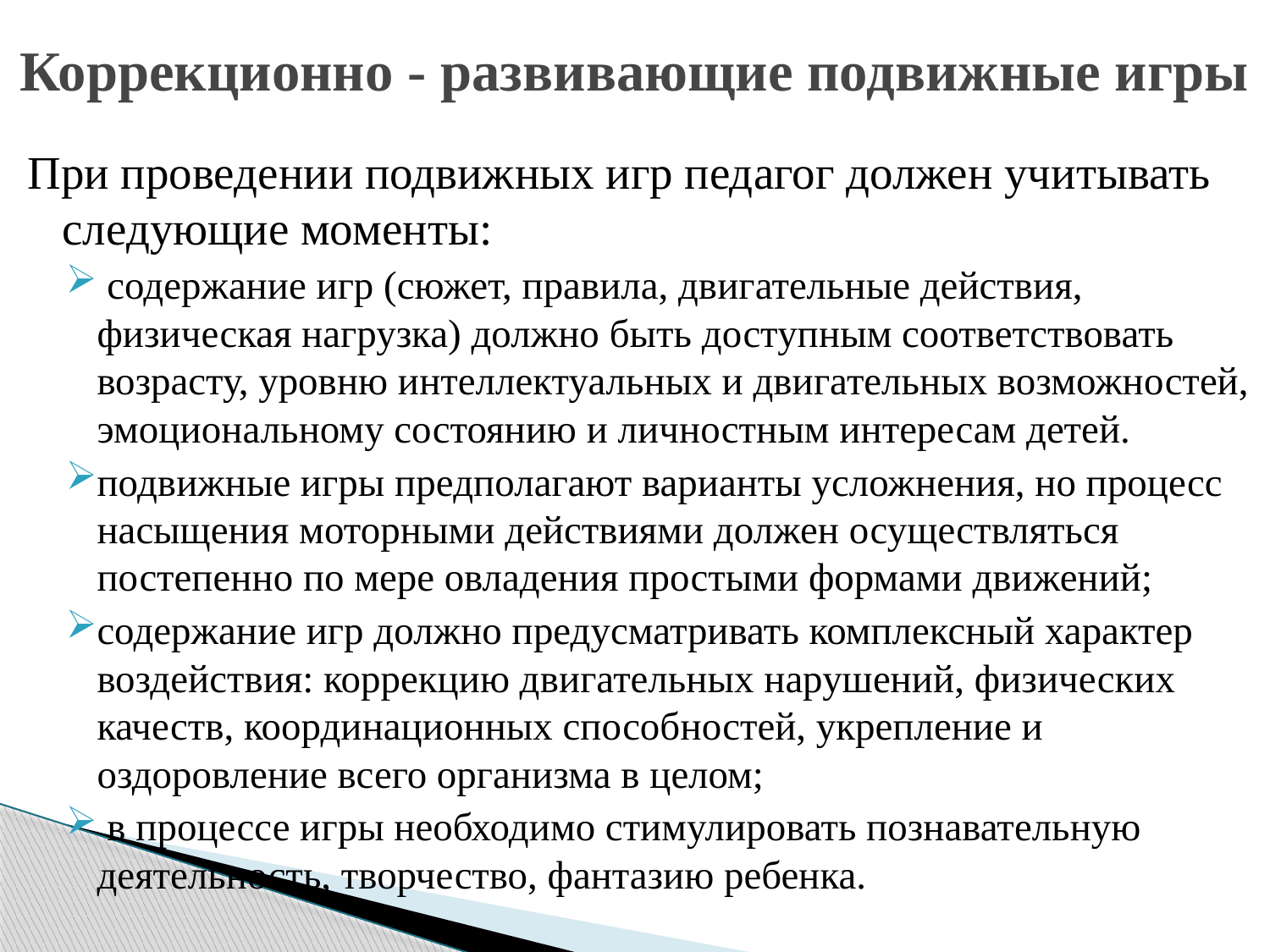

# Коррекционно - развивающие подвижные игры
При проведении подвижных игр педагог должен учитывать следующие моменты:
 содержание игр (сюжет, правила, двигательные действия, физическая нагрузка) должно быть доступным соответствовать возрасту, уровню интеллектуальных и двигательных возможностей, эмоциональному состоянию и личностным интересам детей.
подвижные игры предполагают варианты усложнения, но процесс насыщения моторными действиями должен осуществляться постепенно по мере овладения простыми формами движений;
содержание игр должно предусматривать комплексный характер воздействия: коррекцию двигательных нарушений, физических качеств, координационных способностей, укрепление и оздоровление всего организма в целом;
 в процессе игры необходимо стимулировать познавательную деятельность, творчество, фантазию ребенка.